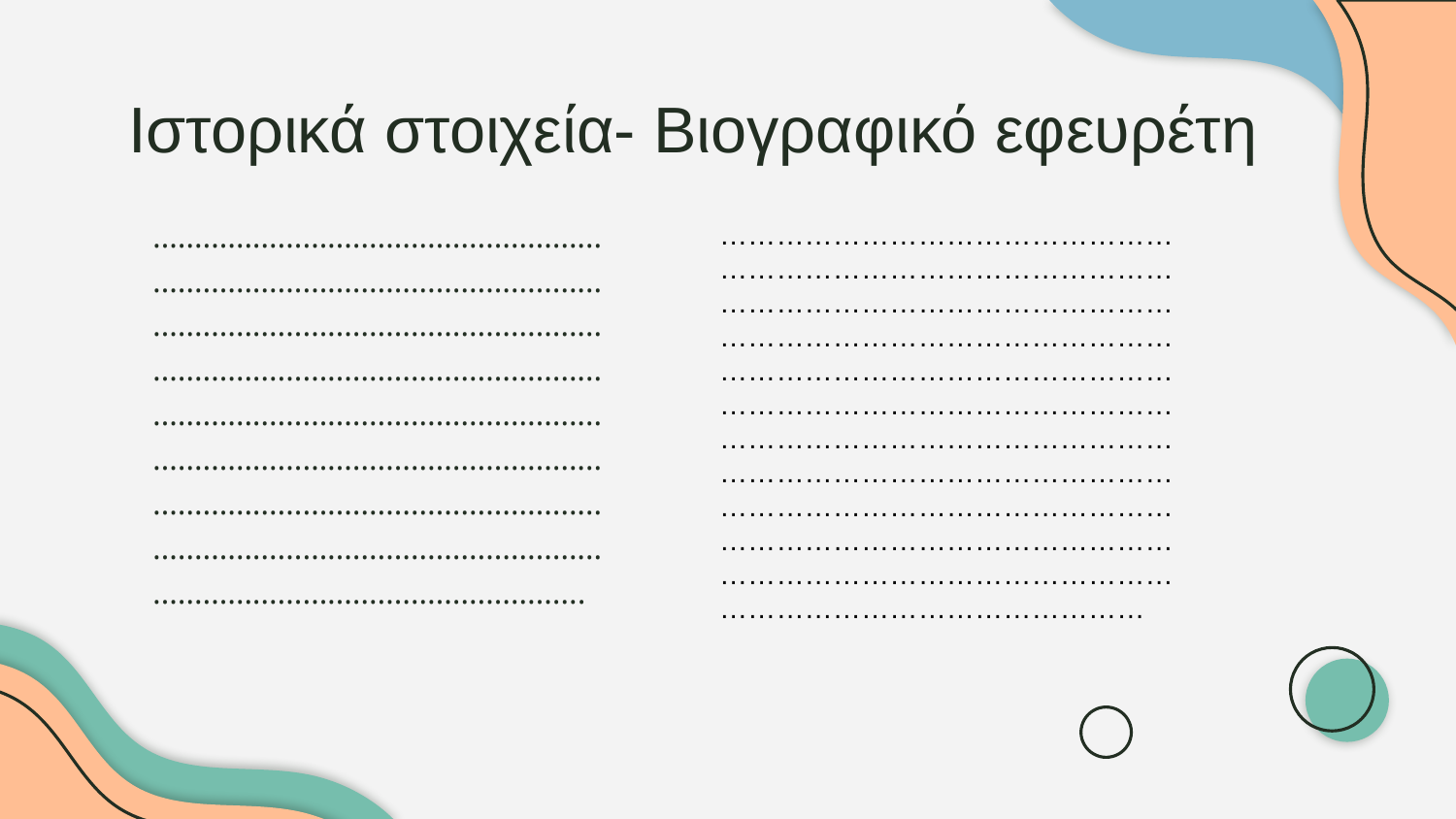

# Ιστορικά στοιχεία- Βιογραφικό εφευρέτη
…………………………………………………………………………………………………………………………………………………………………………………………………………………………………………………………………………………………………………………………………………………………………………………………………………………………………………….
……………………………………………………………………………………………………………………………………………………………………………………………………………………………………………………………………………………………………………………………………………………………………………………………………………………………………………………………………………………………………………………………